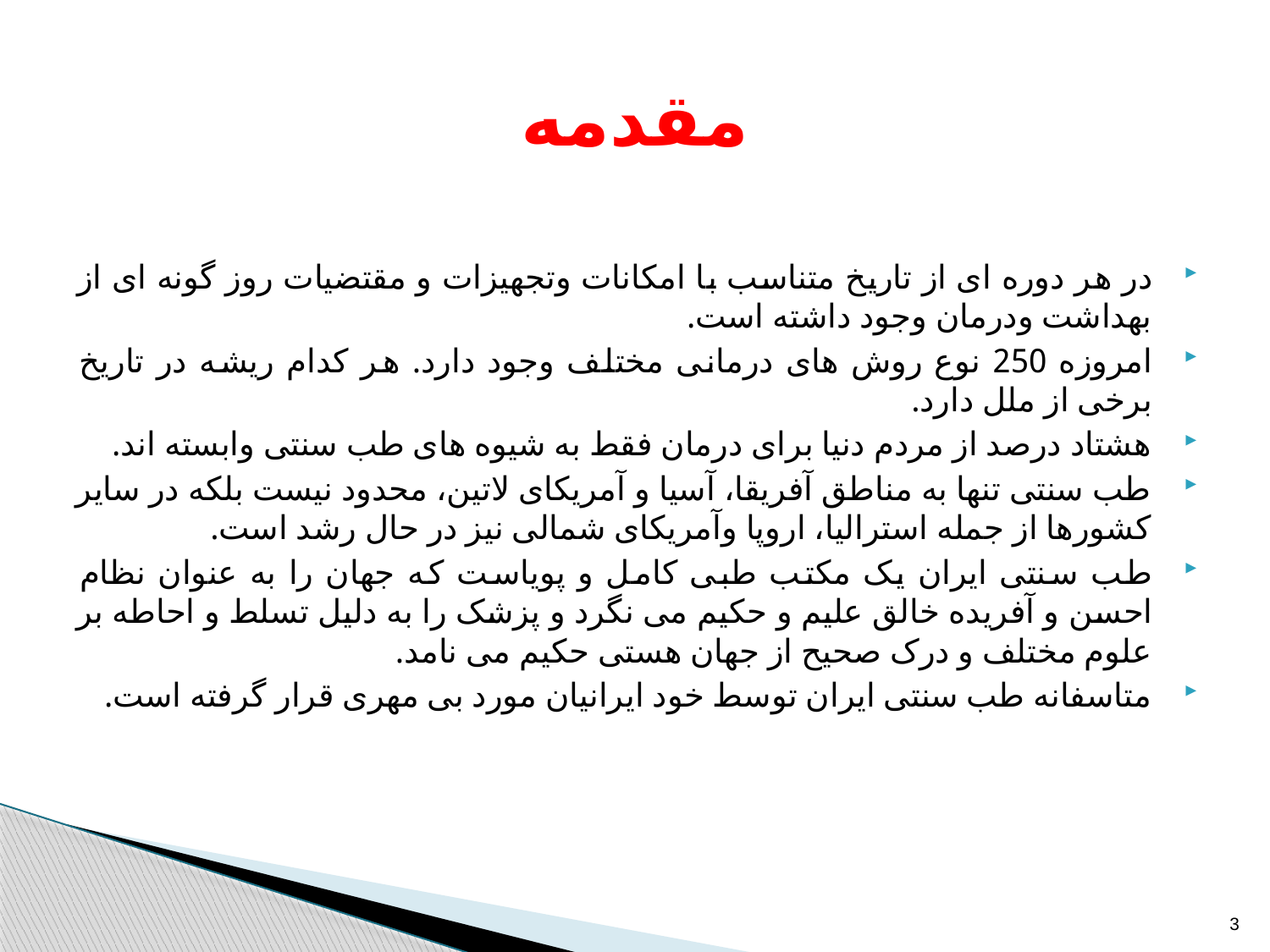

# مقدمه

در هر دوره ای از تاریخ متناسب با امکانات وتجهیزات و مقتضیات روز گونه ای از بهداشت ودرمان وجود داشته است.
امروزه 250 نوع روش های درمانی مختلف وجود دارد. هر کدام ریشه در تاریخ برخی از ملل دارد.
هشتاد درصد از مردم دنیا برای درمان فقط به شیوه های طب سنتی وابسته اند.
طب سنتی تنها به مناطق آفریقا، آسیا و آمریکای لاتین، محدود نیست بلکه در سایر کشورها از جمله استرالیا، اروپا وآمریکای شمالی نیز در حال رشد است.
طب سنتی ایران یک مکتب طبی کامل و پویاست که جهان را به عنوان نظام احسن و آفریده خالق علیم و حکیم می نگرد و پزشک را به دلیل تسلط و احاطه بر علوم مختلف و درک صحیح از جهان هستی حکیم می نامد.
متاسفانه طب سنتی ایران توسط خود ایرانیان مورد بی مهری قرار گرفته است.

3